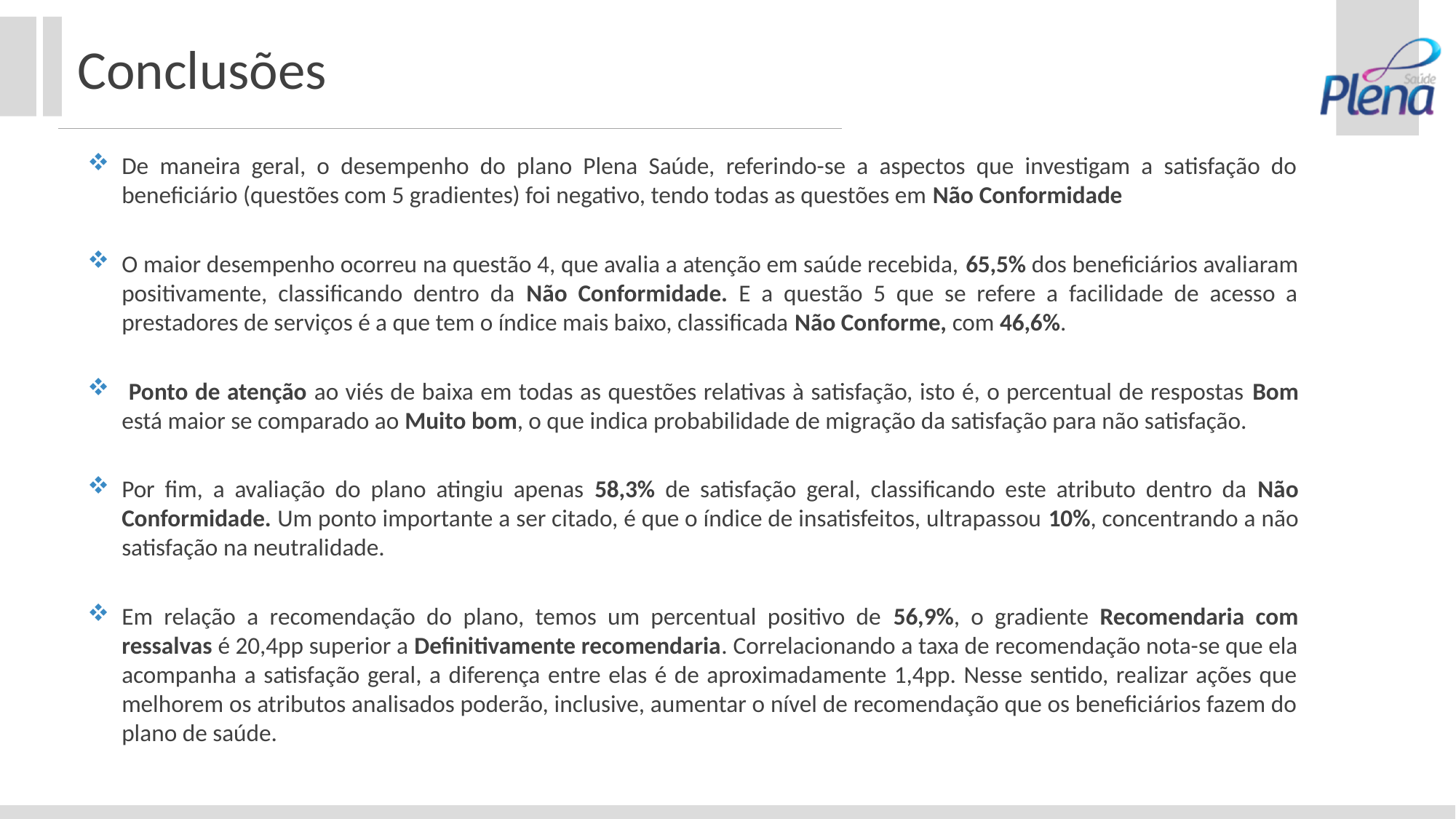

Conclusões
De maneira geral, o desempenho do plano Plena Saúde, referindo-se a aspectos que investigam a satisfação do beneficiário (questões com 5 gradientes) foi negativo, tendo todas as questões em Não Conformidade

O maior desempenho ocorreu na questão 4, que avalia a atenção em saúde recebida, 65,5% dos beneficiários avaliaram positivamente, classificando dentro da Não Conformidade. E a questão 5 que se refere a facilidade de acesso a prestadores de serviços é a que tem o índice mais baixo, classificada Não Conforme, com 46,6%.

 Ponto de atenção ao viés de baixa em todas as questões relativas à satisfação, isto é, o percentual de respostas Bom está maior se comparado ao Muito bom, o que indica probabilidade de migração da satisfação para não satisfação.

Por fim, a avaliação do plano atingiu apenas 58,3% de satisfação geral, classificando este atributo dentro da Não Conformidade. Um ponto importante a ser citado, é que o índice de insatisfeitos, ultrapassou 10%, concentrando a não satisfação na neutralidade.

Em relação a recomendação do plano, temos um percentual positivo de 56,9%, o gradiente Recomendaria com ressalvas é 20,4pp superior a Definitivamente recomendaria. Correlacionando a taxa de recomendação nota-se que ela acompanha a satisfação geral, a diferença entre elas é de aproximadamente 1,4pp. Nesse sentido, realizar ações que melhorem os atributos analisados poderão, inclusive, aumentar o nível de recomendação que os beneficiários fazem do plano de saúde.